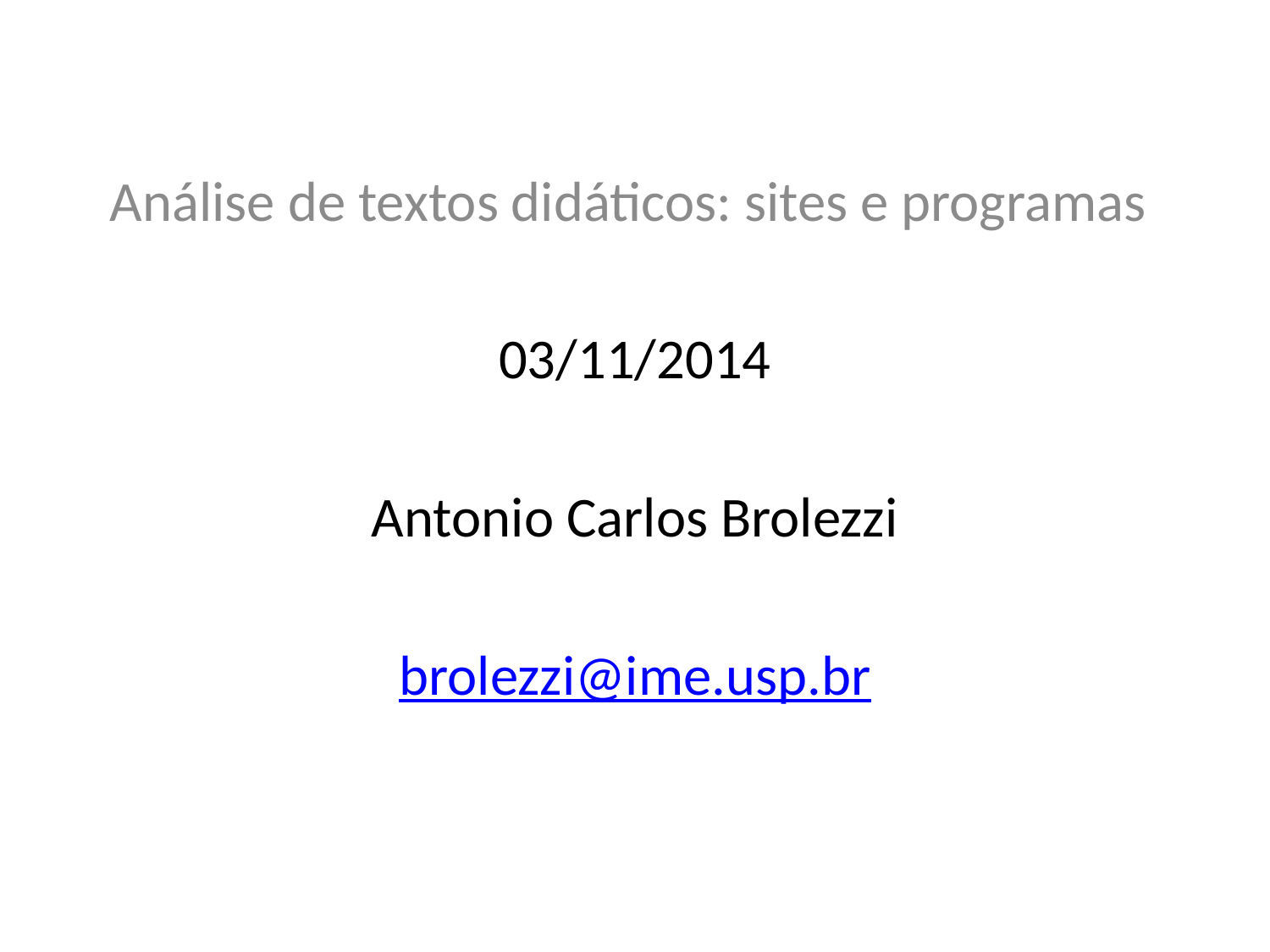

Análise de textos didáticos: sites e programas

03/11/2014

Antonio Carlos Brolezzi

brolezzi@ime.usp.br